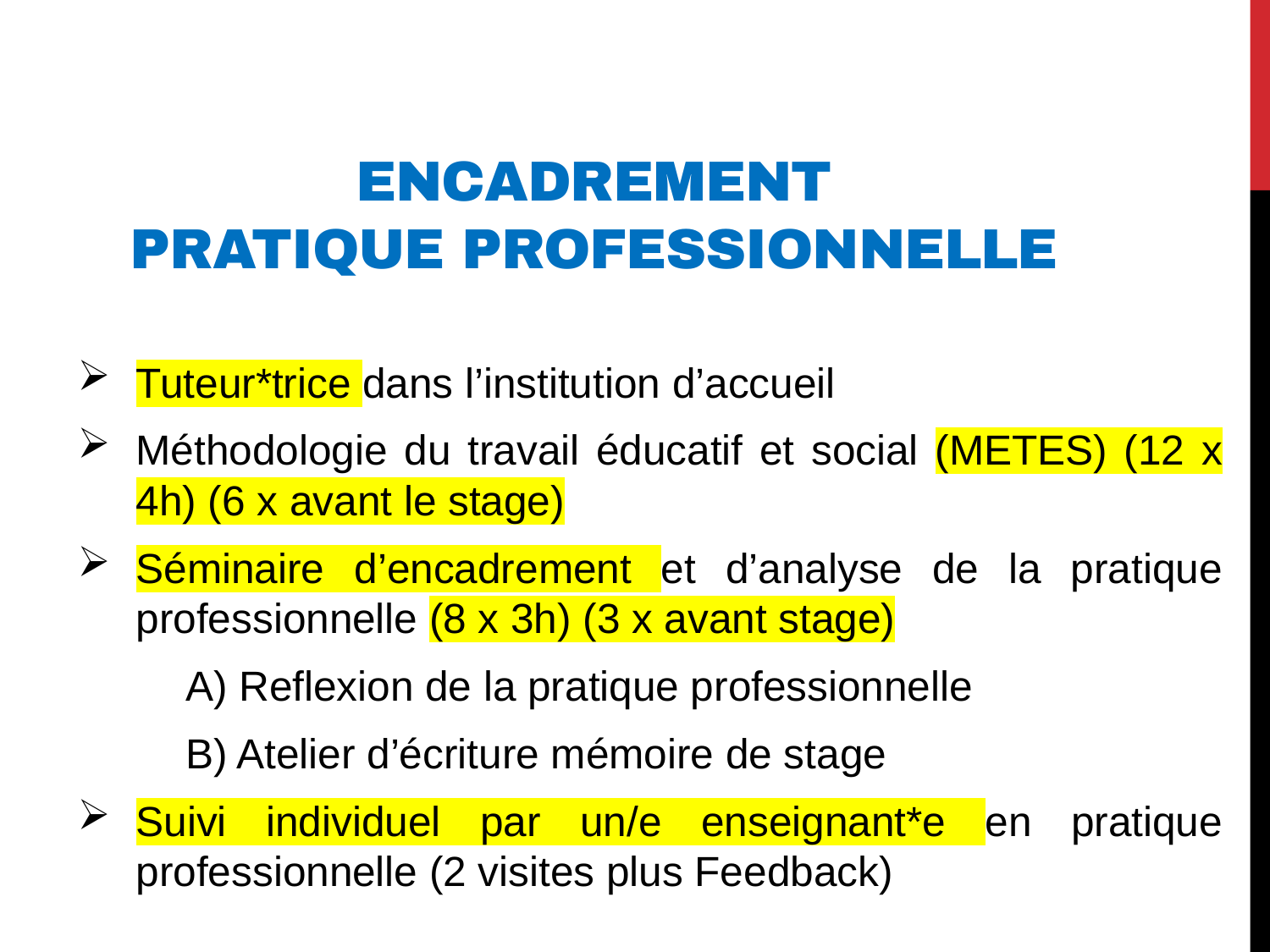

# Encadrement pratique professionnelle

Tuteur*trice dans l’institution d’accueil
Méthodologie du travail éducatif et social (METES) (12 x 4h) (6 x avant le stage)
Séminaire d’encadrement et d’analyse de la pratique professionnelle (8 x 3h) (3 x avant stage)
	A) Reflexion de la pratique professionnelle
	B) Atelier d’écriture mémoire de stage
Suivi individuel par un/e enseignant*e en pratique professionnelle (2 visites plus Feedback)